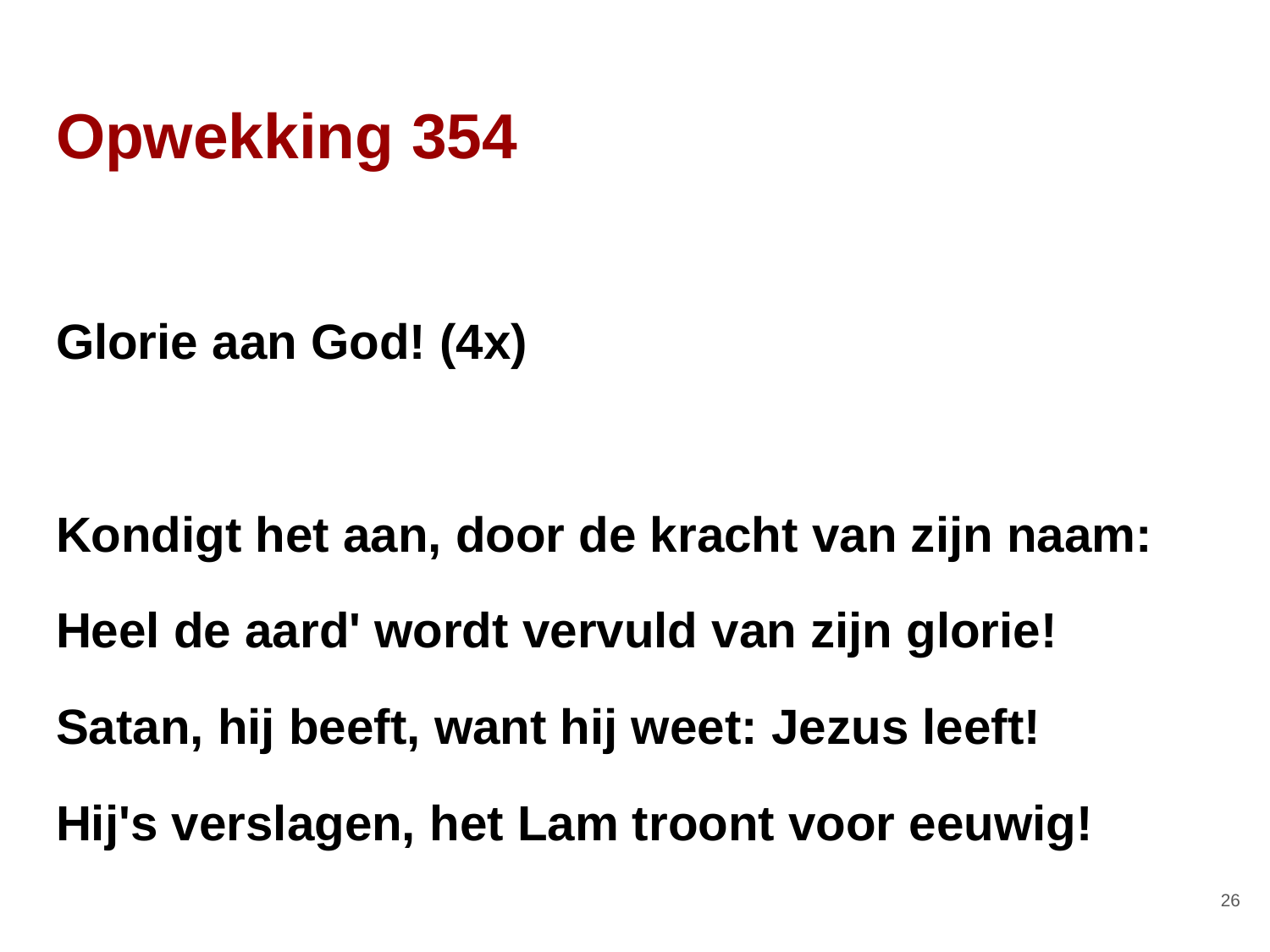

# Opwekking 354
Glorie aan God! (4x)

Kondigt het aan, door de kracht van zijn naam:
Heel de aard' wordt vervuld van zijn glorie!
Satan, hij beeft, want hij weet: Jezus leeft!
Hij's verslagen, het Lam troont voor eeuwig!

26